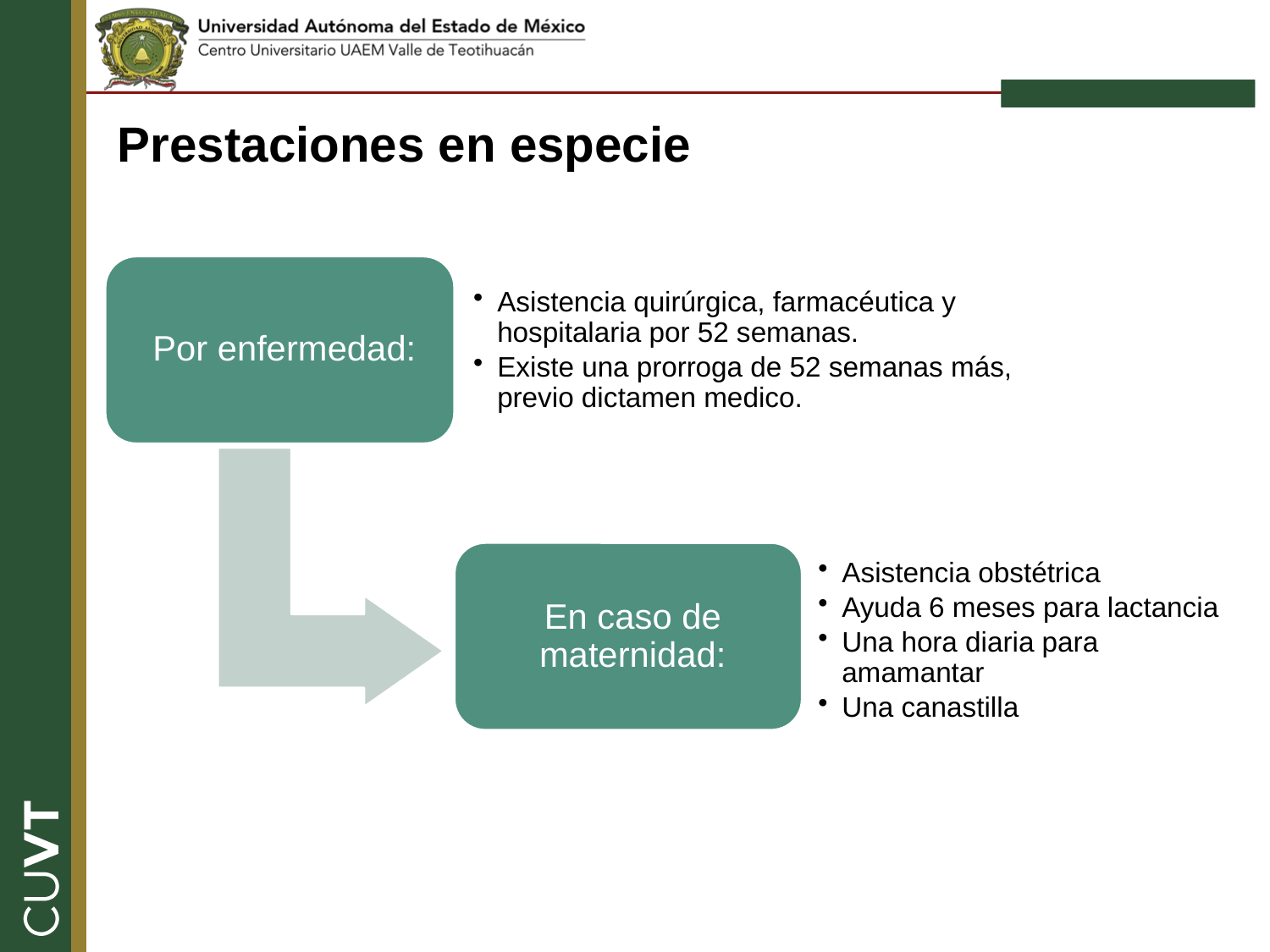

Prestaciones en especie
Por enfermedad:
Asistencia quirúrgica, farmacéutica y hospitalaria por 52 semanas.
Existe una prorroga de 52 semanas más, previo dictamen medico.
En caso de maternidad:
Asistencia obstétrica
Ayuda 6 meses para lactancia
Una hora diaria para amamantar
Una canastilla